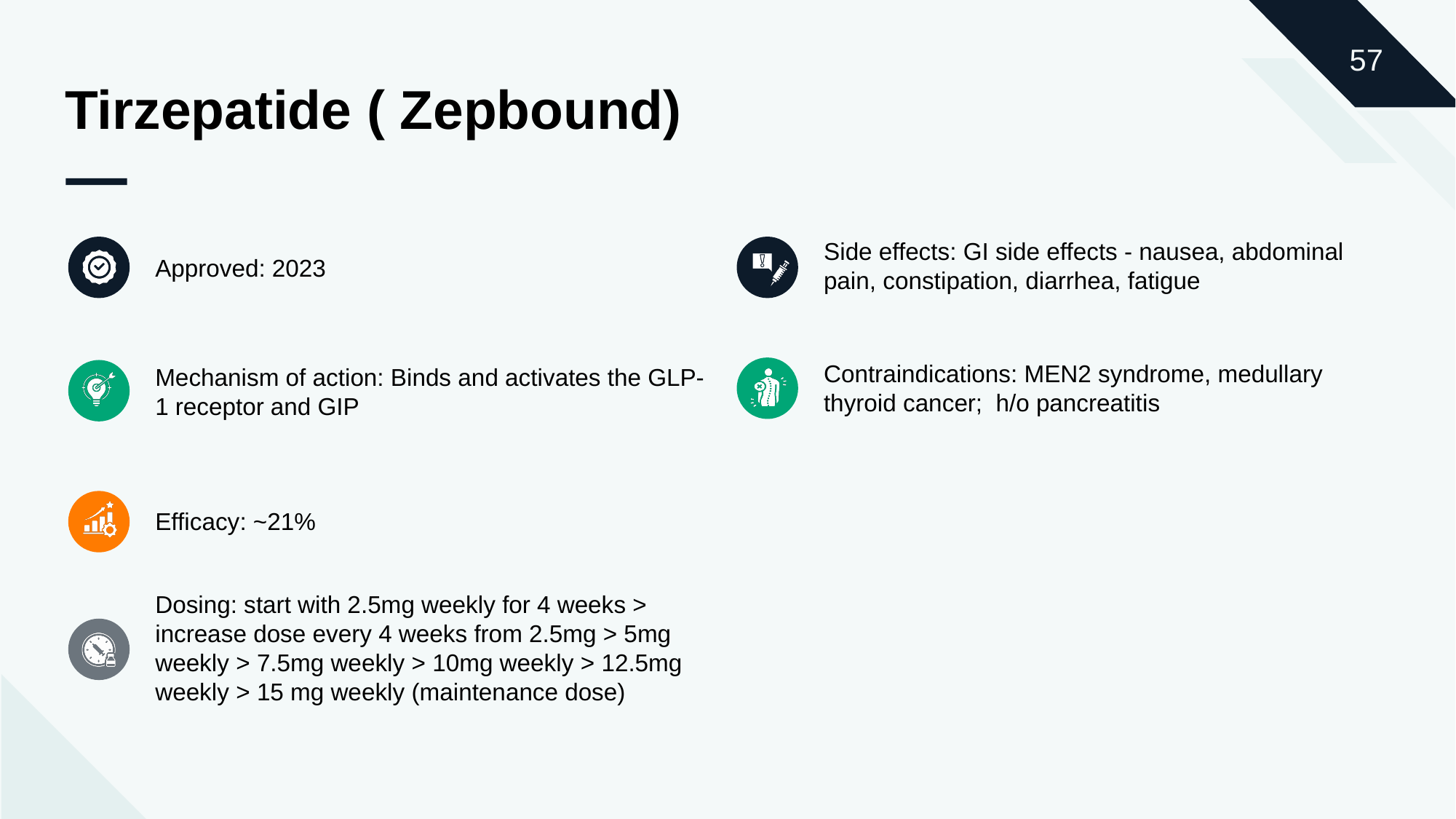

Tirzepatide ( Zepbound)

Side effects: GI side effects - nausea, abdominal pain, constipation, diarrhea, fatigue

Approved: 2023

Contraindications: MEN2 syndrome, medullary thyroid cancer;  h/o pancreatitis
Mechanism of action: Binds and activates the GLP- 1 receptor and GIP

Efficacy: ~21%

Dosing: start with 2.5mg weekly for 4 weeks > increase dose every 4 weeks from 2.5mg > 5mg weekly > 7.5mg weekly > 10mg weekly > 12.5mg weekly > 15 mg weekly (maintenance dose)